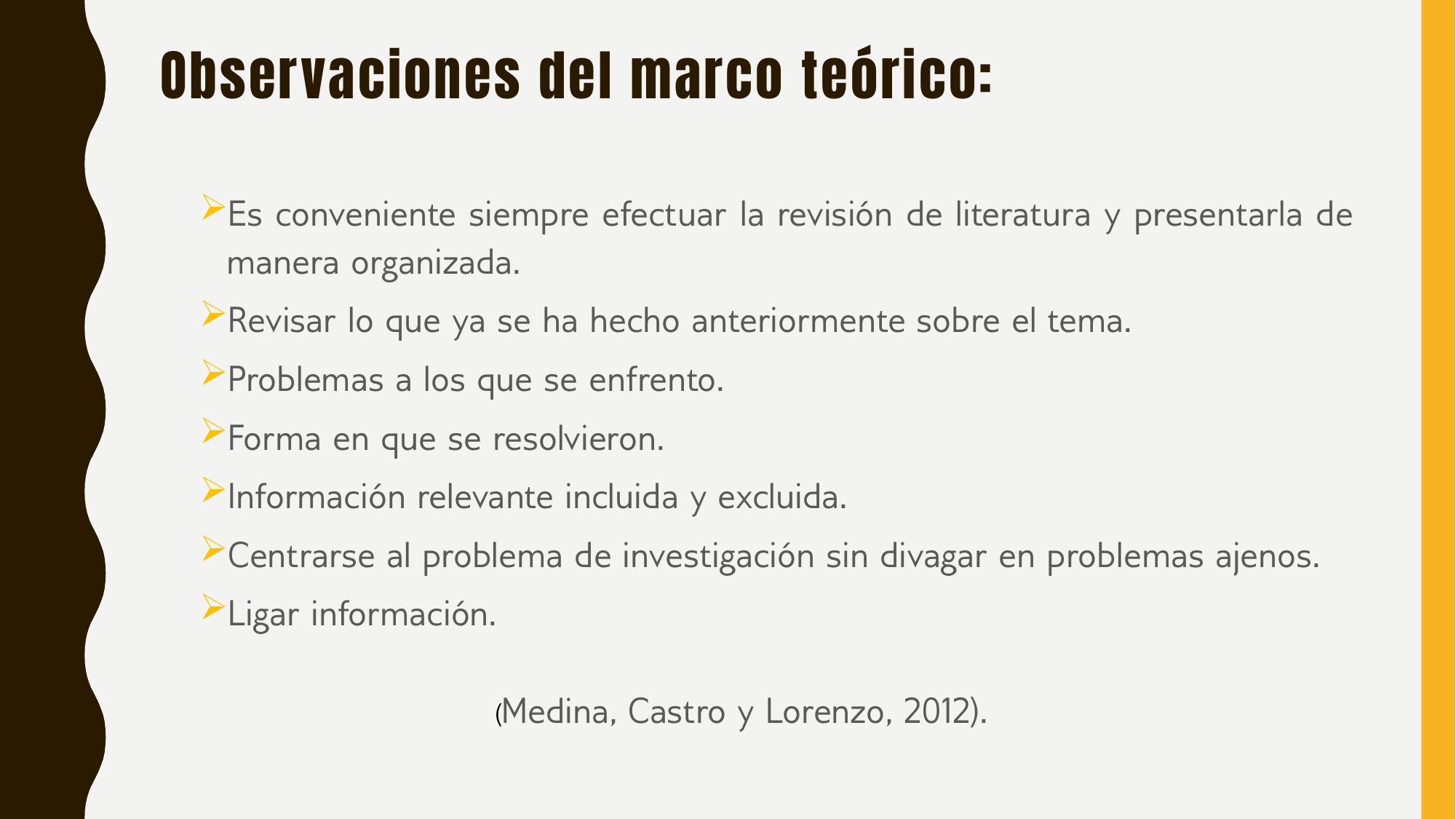

# Observaciones del marco teórico:
Es conveniente siempre efectuar la revisión de literatura y presentarla de manera organizada.
Revisar lo que ya se ha hecho anteriormente sobre el tema.
Problemas a los que se enfrento.
Forma en que se resolvieron.
Información relevante incluida y excluida.
Centrarse al problema de investigación sin divagar en problemas ajenos.
Ligar información.

(Medina, Castro y Lorenzo, 2012).